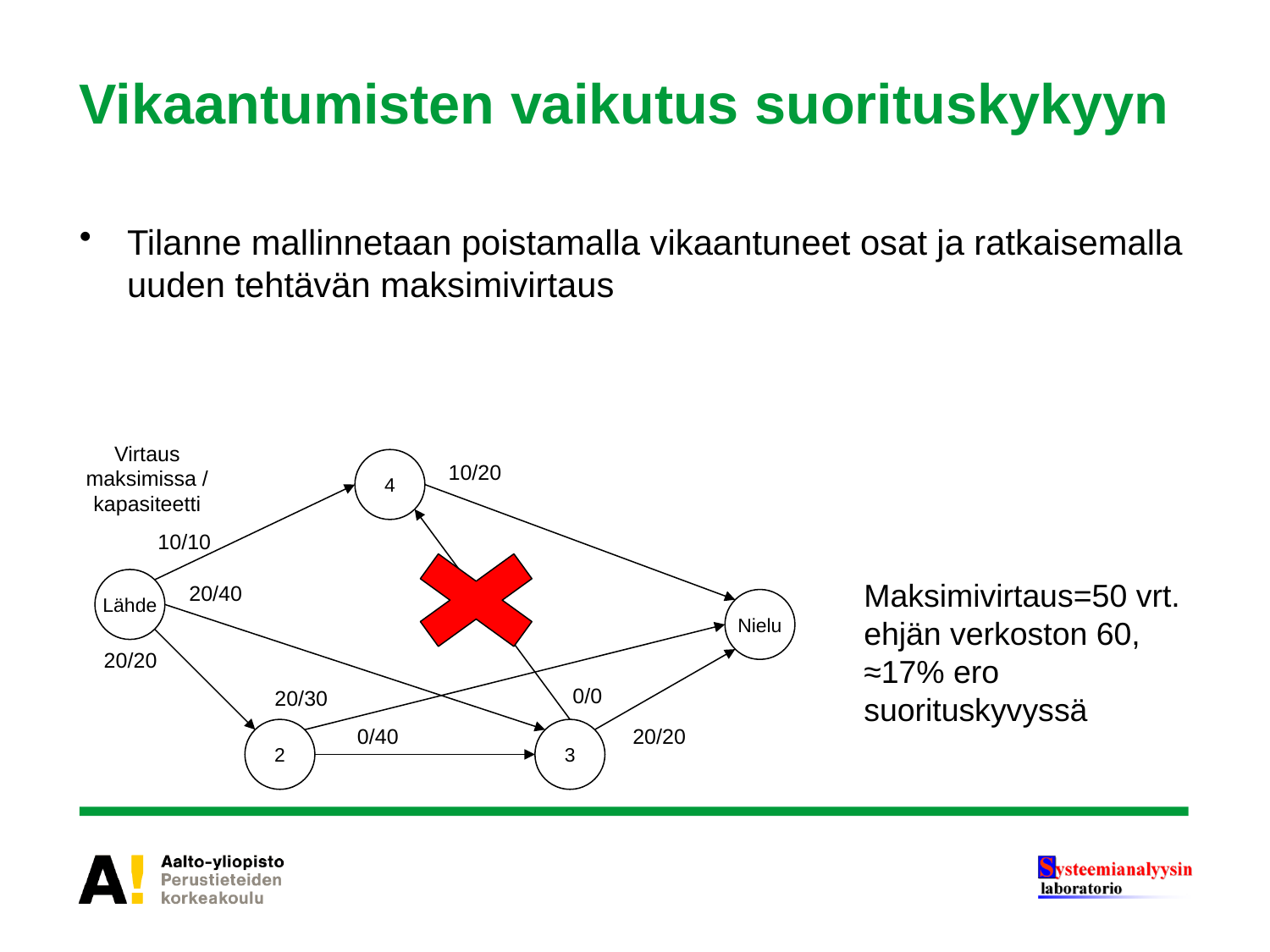

# Vikaantumisten vaikutus suorituskykyyn
Tilanne mallinnetaan poistamalla vikaantuneet osat ja ratkaisemalla uuden tehtävän maksimivirtaus

Virtaus maksimissa / kapasiteetti
4
10/20
10/10

Lähde
Maksimivirtaus=50 vrt. ehjän verkoston 60, ≈17% ero suorituskyvyssä
20/40
Nielu
20/20
0/0
20/30
20/20
0/40
2
3